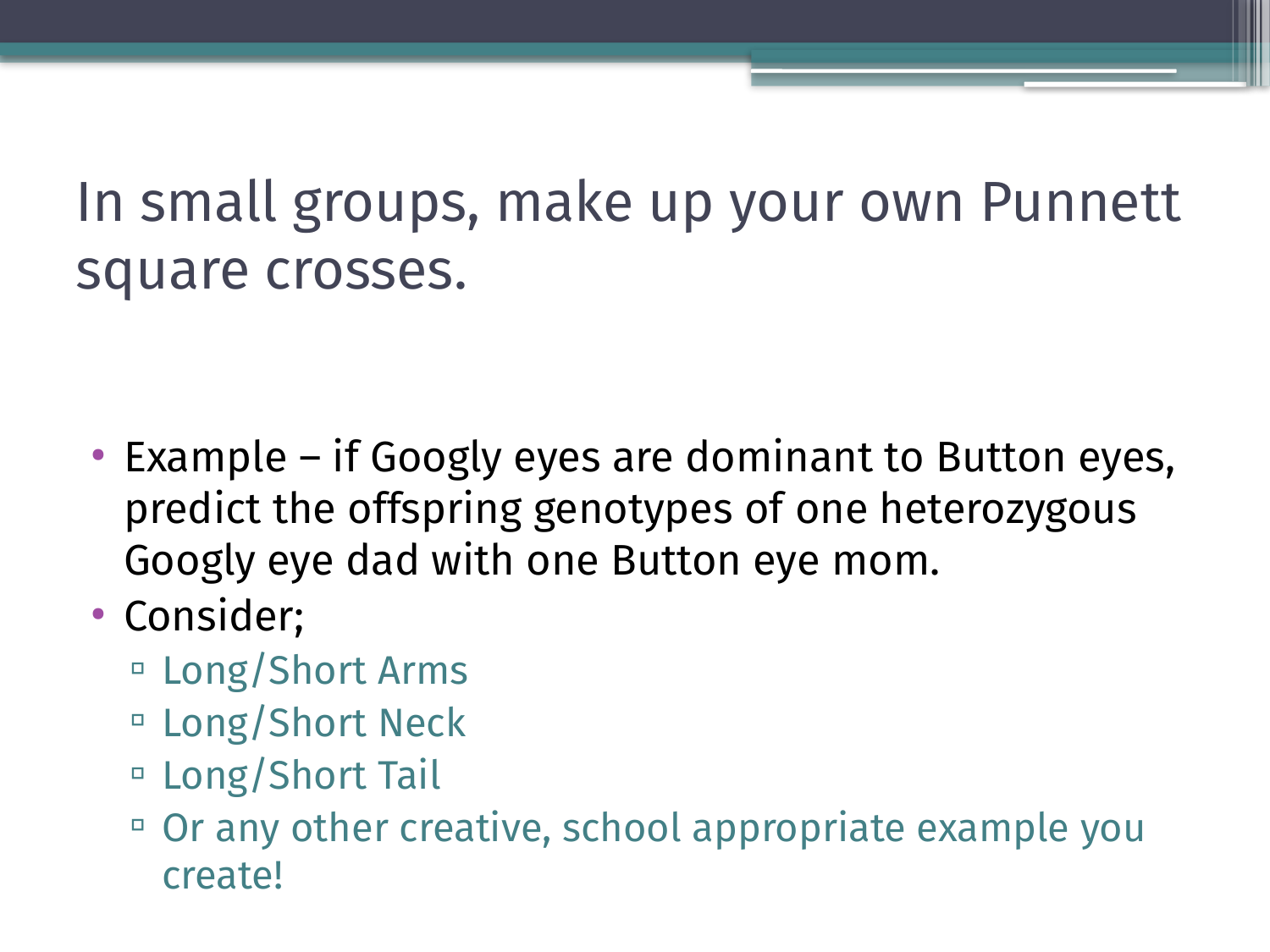

# In small groups, make up your own Punnett square crosses.
Example – if Googly eyes are dominant to Button eyes, predict the offspring genotypes of one heterozygous Googly eye dad with one Button eye mom.
Consider;
Long/Short Arms
Long/Short Neck
Long/Short Tail
Or any other creative, school appropriate example you create!